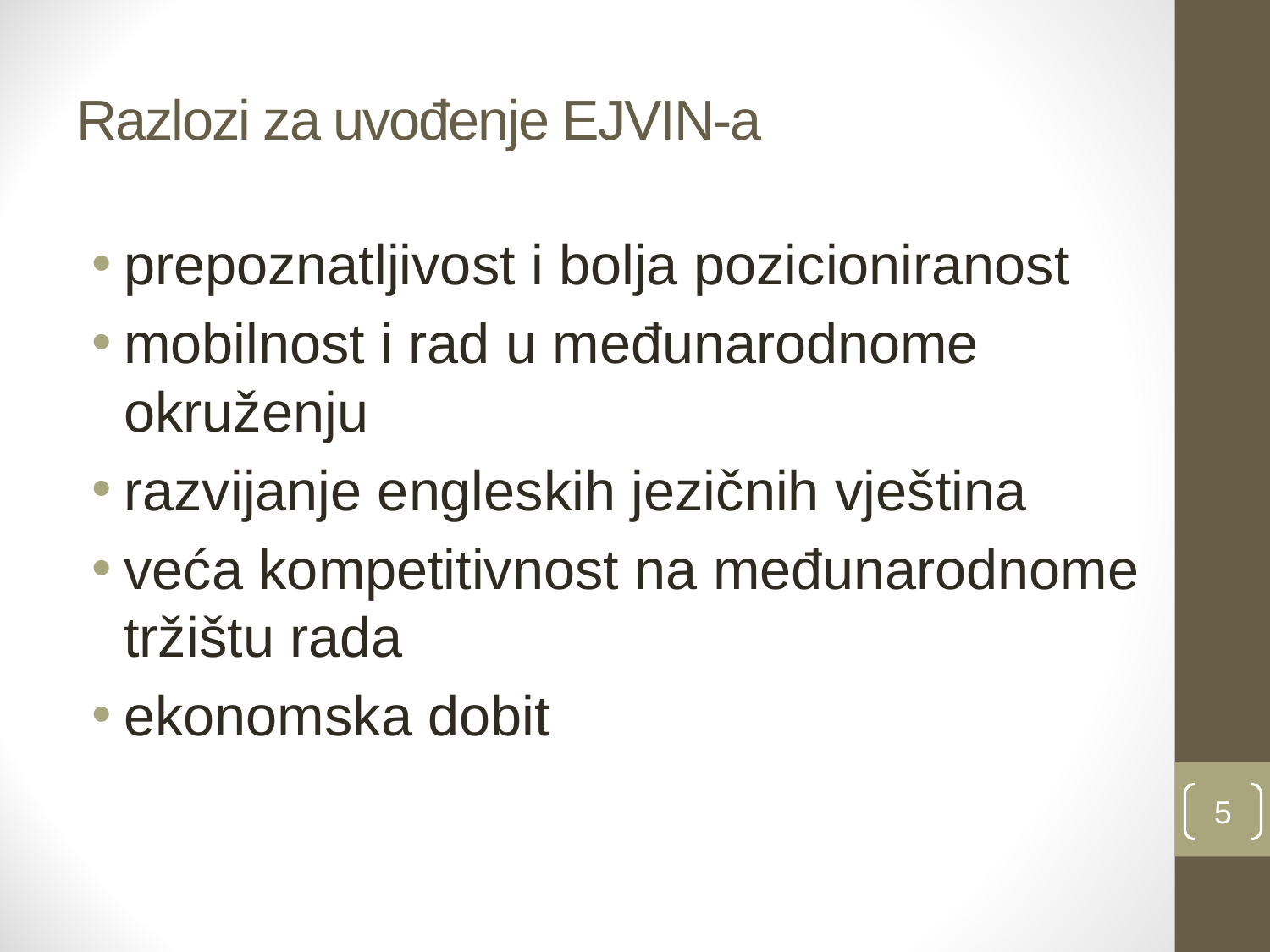

# Razlozi za uvođenje EJVIN-a
prepoznatljivost i bolja pozicioniranost
mobilnost i rad u međunarodnome okruženju
razvijanje engleskih jezičnih vještina
veća kompetitivnost na međunarodnome tržištu rada
ekonomska dobit

5